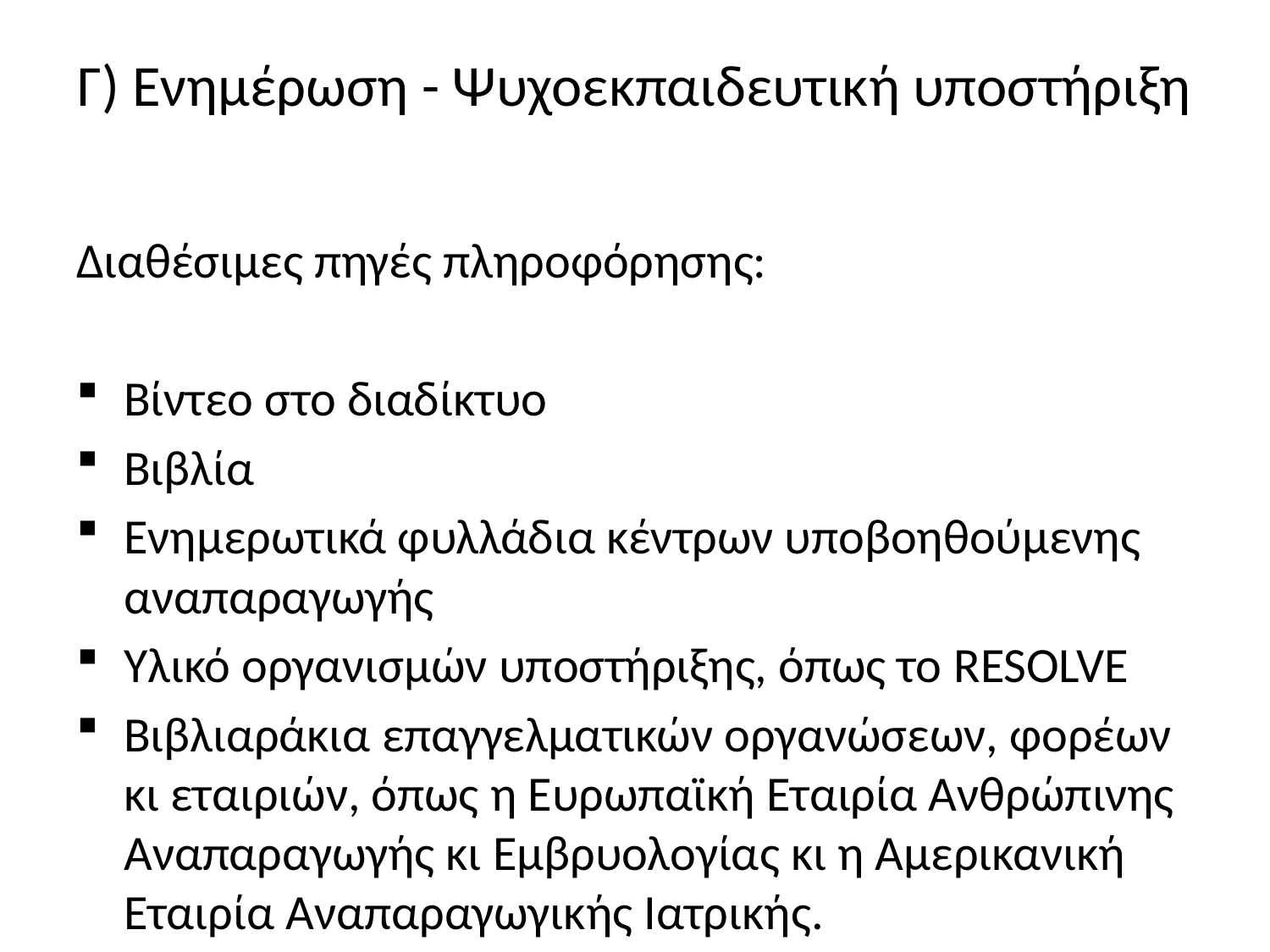

# Γ) Ενημέρωση - Ψυχοεκπαιδευτική υποστήριξη
Διαθέσιμες πηγές πληροφόρησης:

Βίντεο στο διαδίκτυο
Βιβλία
Ενημερωτικά φυλλάδια κέντρων υποβοηθούμενης αναπαραγωγής
Υλικό οργανισμών υποστήριξης, όπως το RESOLVE
Βιβλιαράκια επαγγελματικών οργανώσεων, φορέων κι εταιριών, όπως η Ευρωπαϊκή Εταιρία Ανθρώπινης Αναπαραγωγής κι Εμβρυολογίας κι η Αμερικανική Εταιρία Αναπαραγωγικής Ιατρικής.